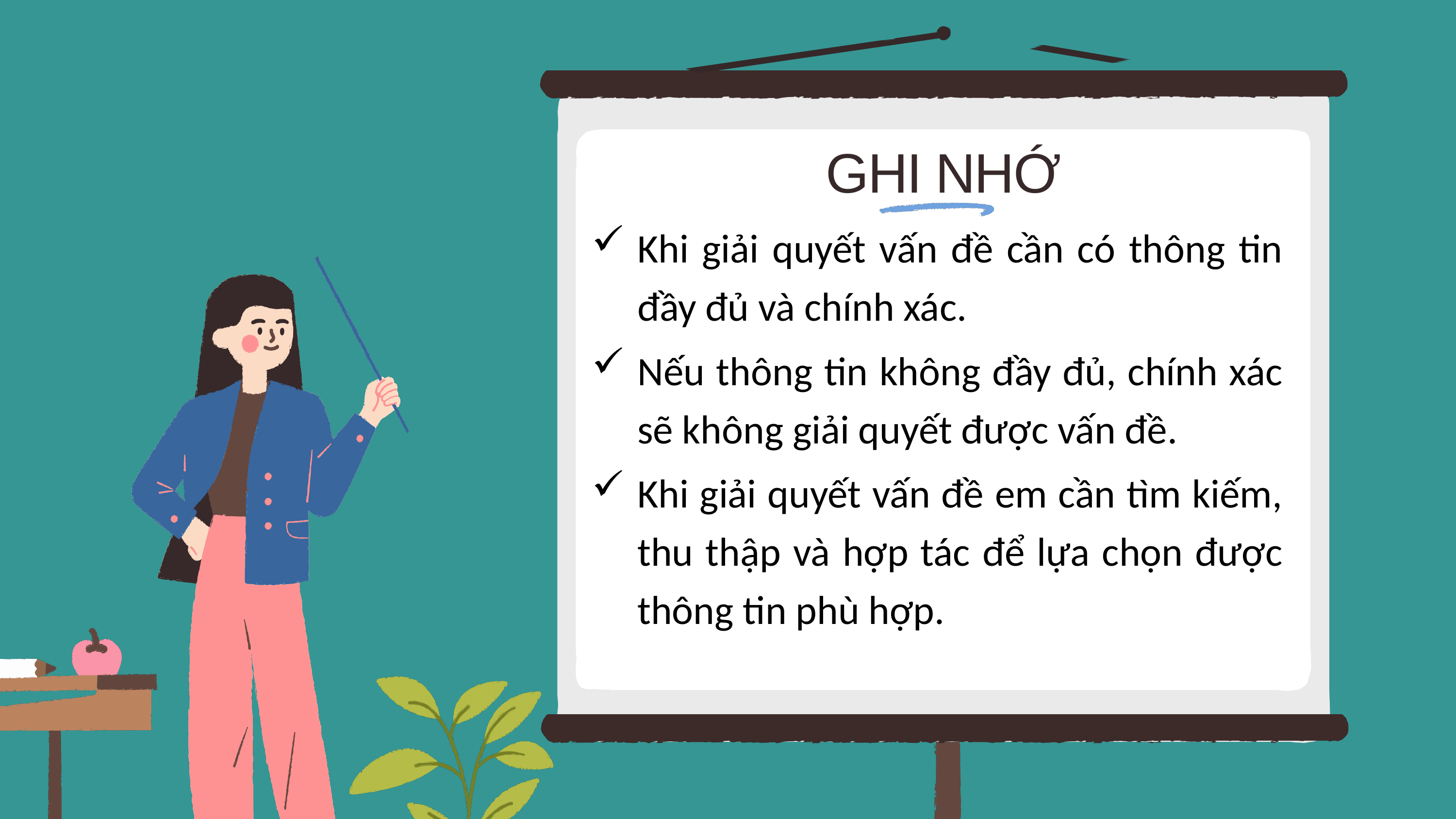

GHI NHỚ

Khi giải quyết vấn đề cần có thông tin đầy đủ và chính xác.
Nếu thông tin không đầy đủ, chính xác sẽ không giải quyết được vấn đề.
Khi giải quyết vấn đề em cần tìm kiếm, thu thập và hợp tác để lựa chọn được thông tin phù hợp.